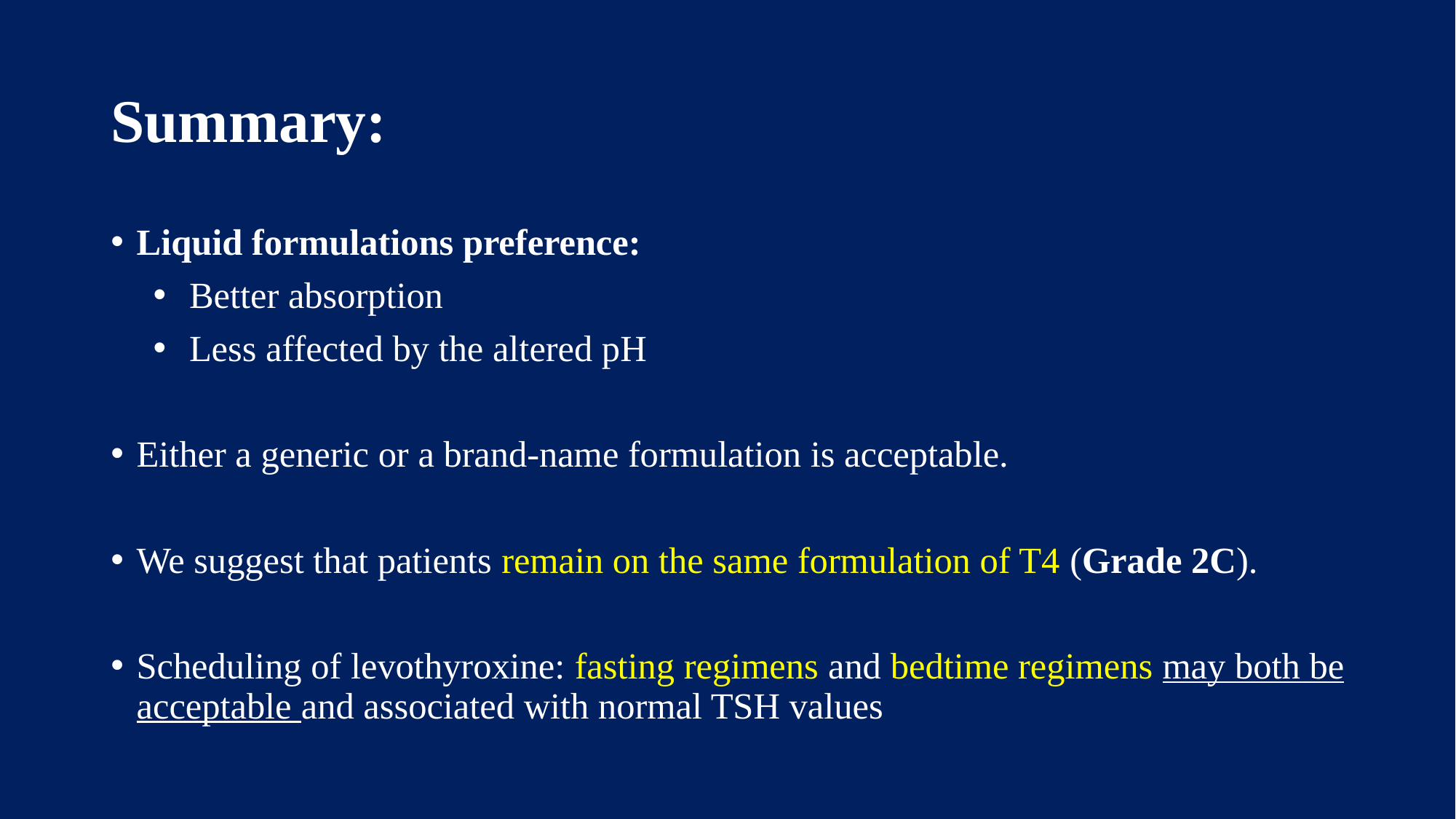

# Summary:
Liquid formulations preference:
Better absorption
Less affected by the altered pH

Either a generic or a brand-name formulation is acceptable.

We suggest that patients remain on the same formulation of T4 (Grade 2C).

Scheduling of levothyroxine: fasting regimens and bedtime regimens may both be acceptable and associated with normal TSH values